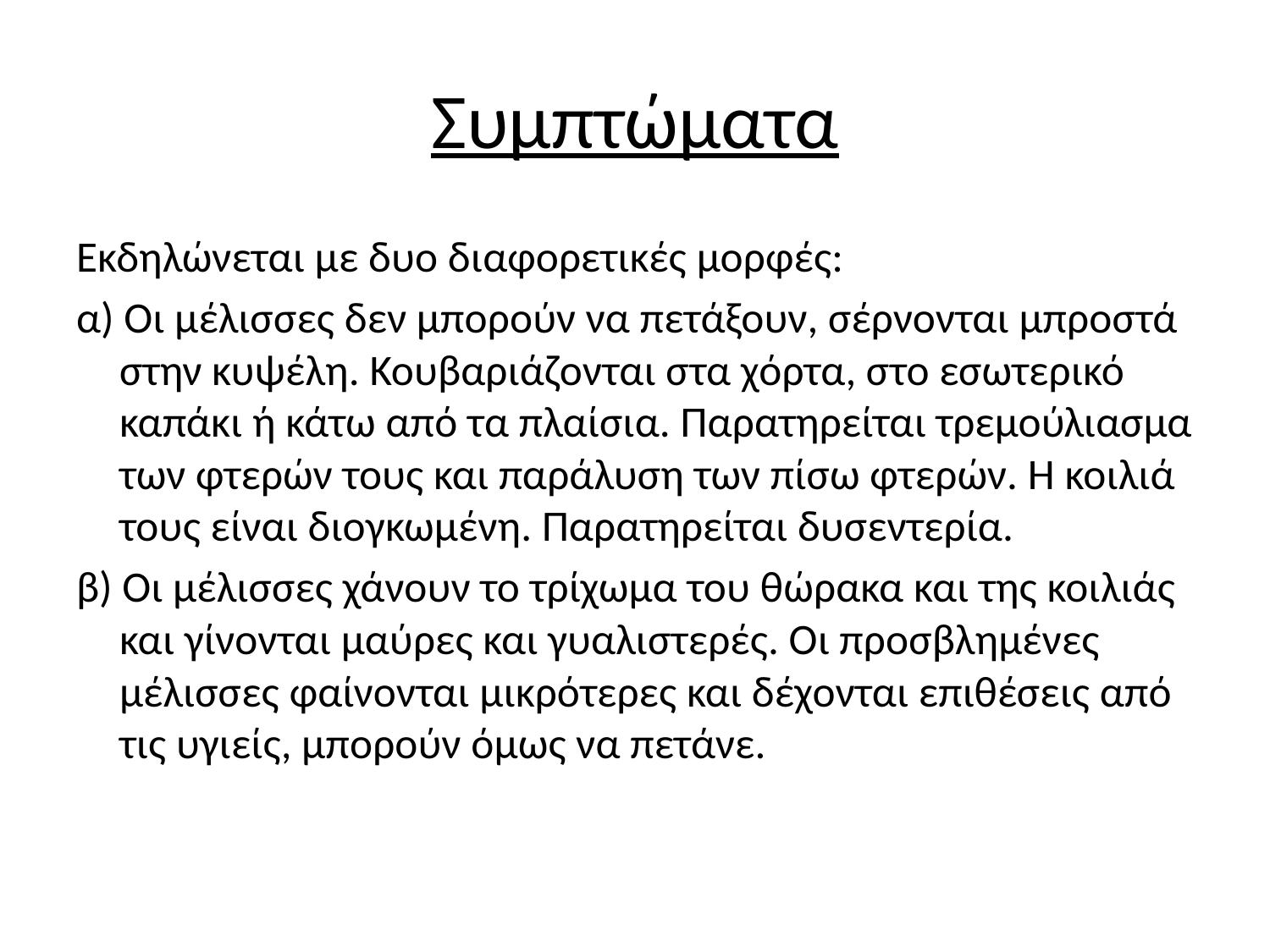

# Συμπτώματα
Εκδηλώνεται με δυο διαφορετικές μορφές:
α) Οι μέλισσες δεν μπορούν να πετάξουν, σέρνονται μπροστά στην κυψέλη. Κουβαριάζονται στα χόρτα, στο εσωτερικό καπάκι ή κάτω από τα πλαίσια. Παρατηρείται τρεμούλιασμα των φτερών τους και παράλυση των πίσω φτερών. Η κοιλιά τους είναι διογκωμένη. Παρατηρείται δυσεντερία.
β) Οι μέλισσες χάνουν το τρίχωμα του θώρακα και της κοιλιάς και γίνονται μαύρες και γυαλιστερές. Οι προσβλημένες μέλισσες φαίνονται μικρότερες και δέχονται επιθέσεις από τις υγιείς, μπορούν όμως να πετάνε.